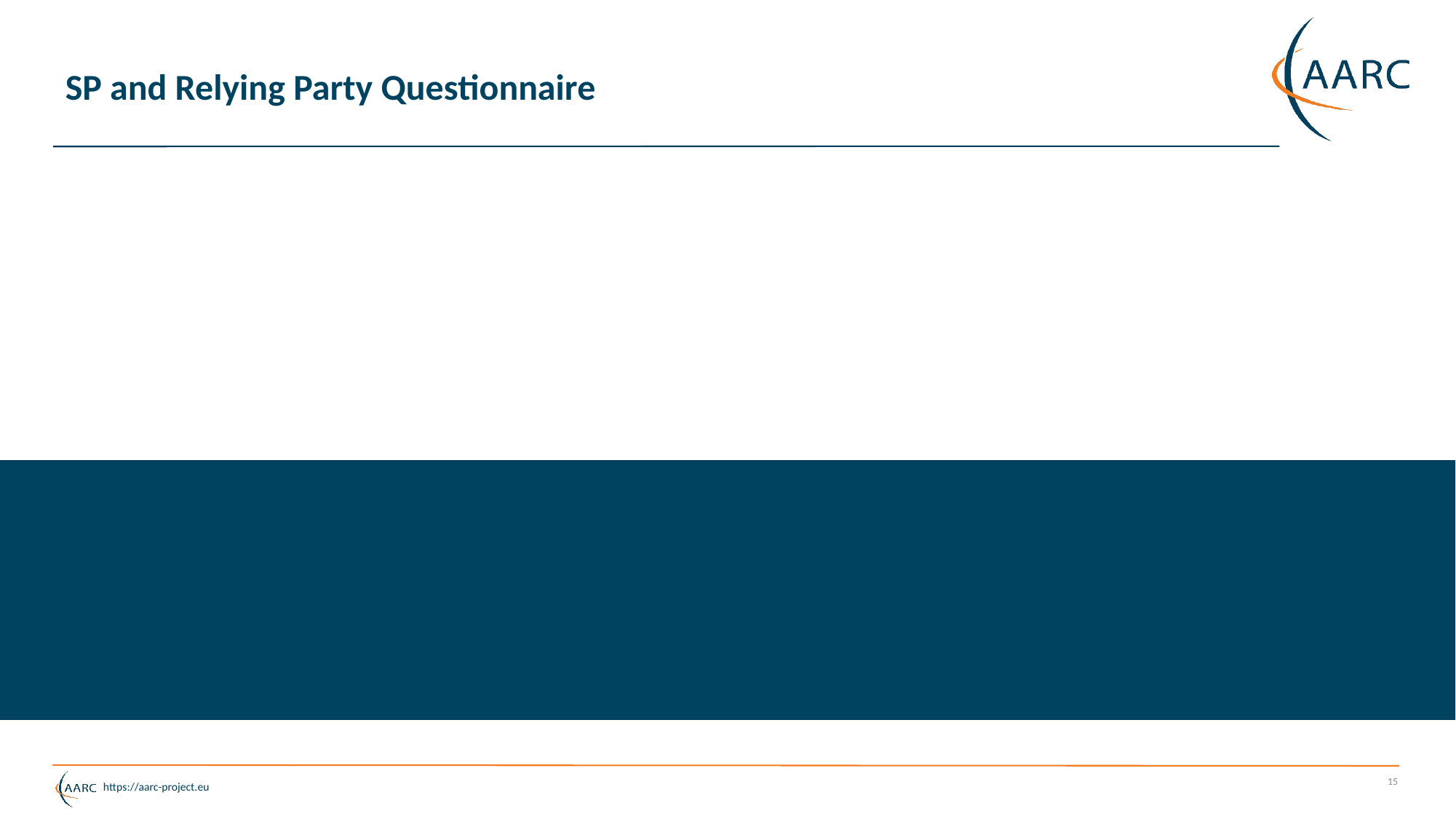

# SP and Relying Party Questionnaire

15